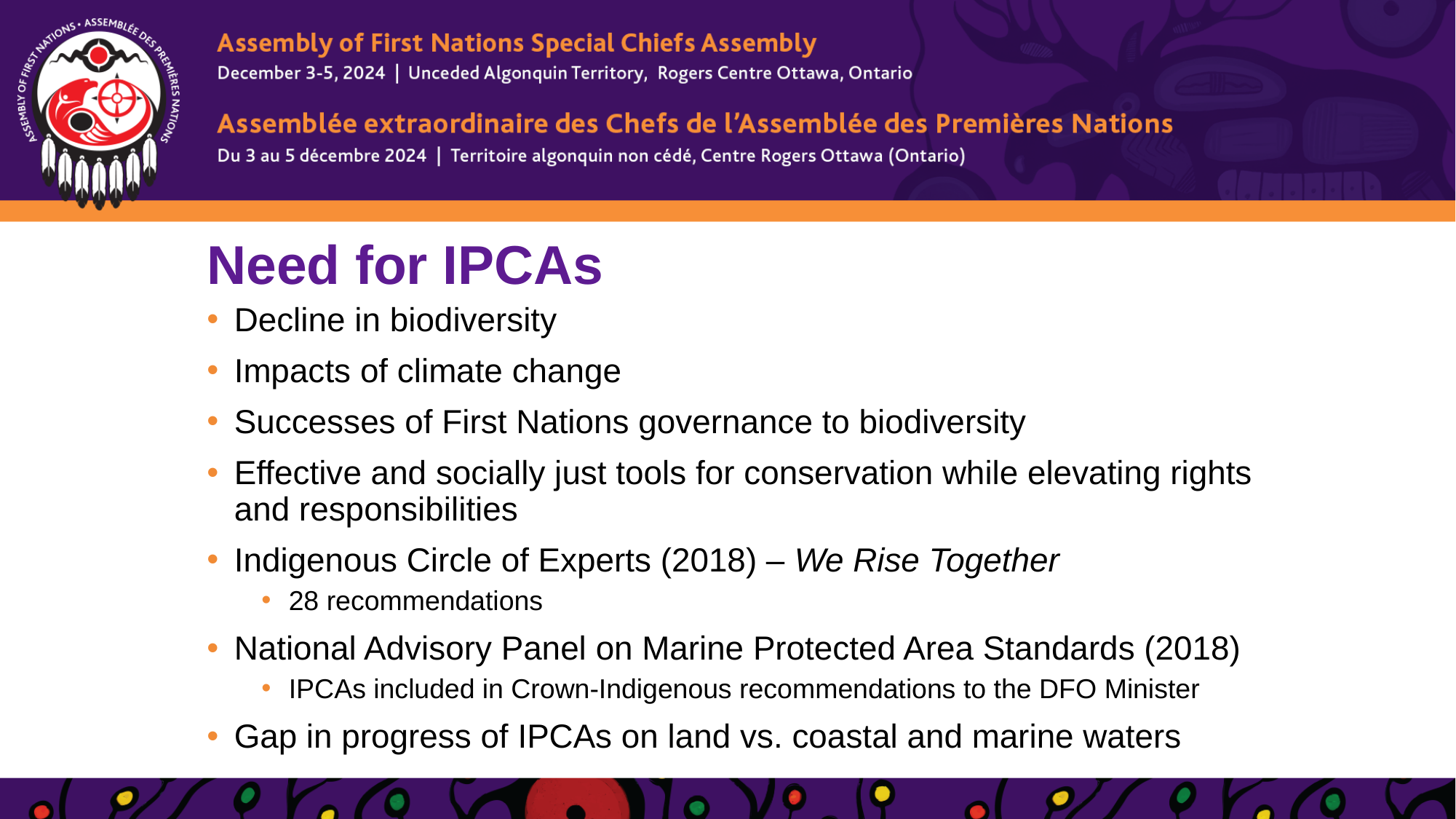

Need for IPCAs
Decline in biodiversity
Impacts of climate change
Successes of First Nations governance to biodiversity
Effective and socially just tools for conservation while elevating rights and responsibilities
Indigenous Circle of Experts (2018) – We Rise Together
28 recommendations
National Advisory Panel on Marine Protected Area Standards (2018)
IPCAs included in Crown-Indigenous recommendations to the DFO Minister
Gap in progress of IPCAs on land vs. coastal and marine waters